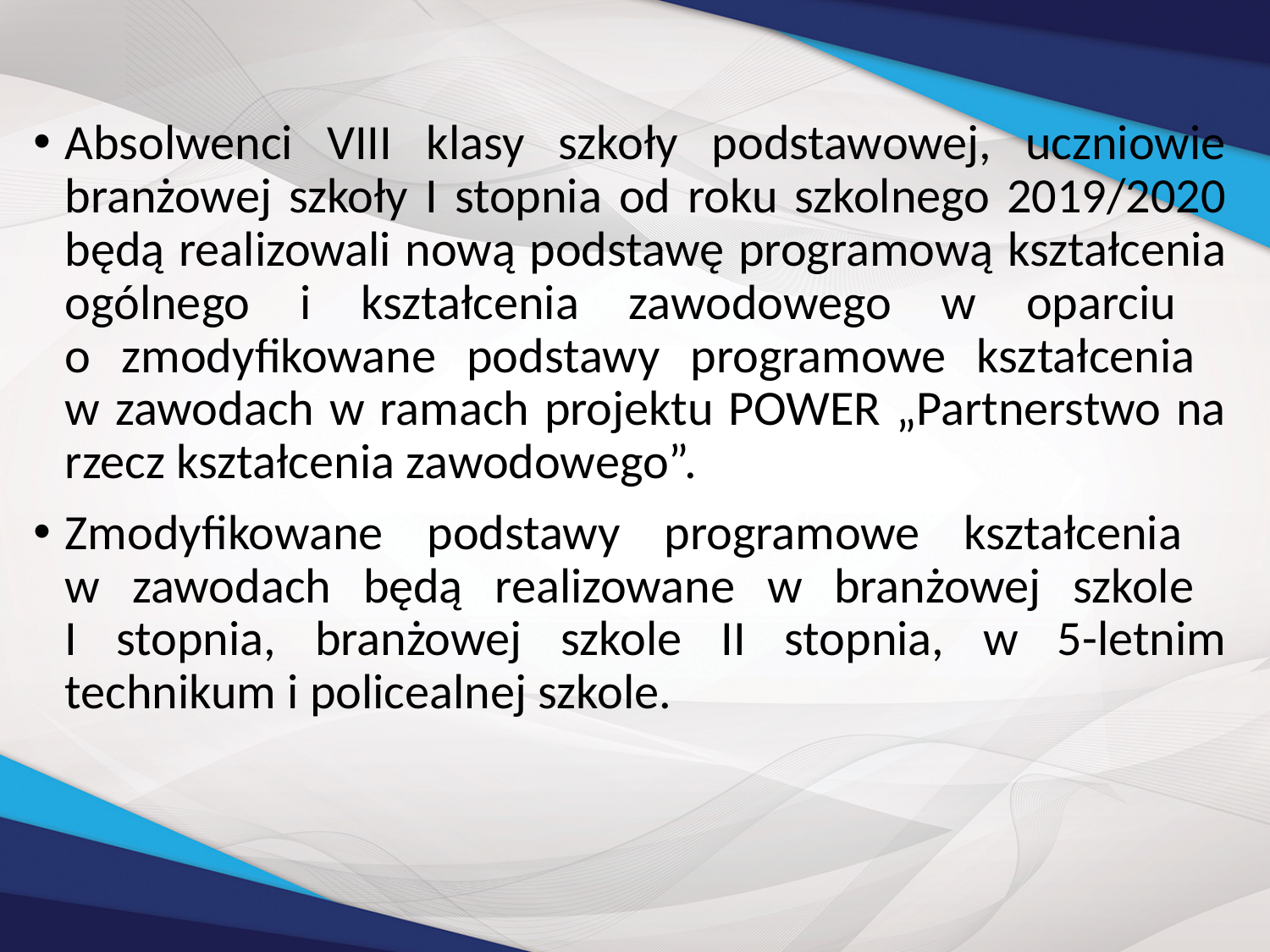

Absolwenci VIII klasy szkoły podstawowej, uczniowie branżowej szkoły I stopnia od roku szkolnego 2019/2020 będą realizowali nową podstawę programową kształcenia ogólnego i kształcenia zawodowego w oparciu
o zmodyfikowane podstawy programowe kształcenia
w zawodach w ramach projektu POWER „Partnerstwo na rzecz kształcenia zawodowego”.
Zmodyfikowane podstawy programowe kształcenia
w zawodach będą realizowane w branżowej szkole
I stopnia, branżowej szkole II stopnia, w 5-letnim technikum i policealnej szkole.
#